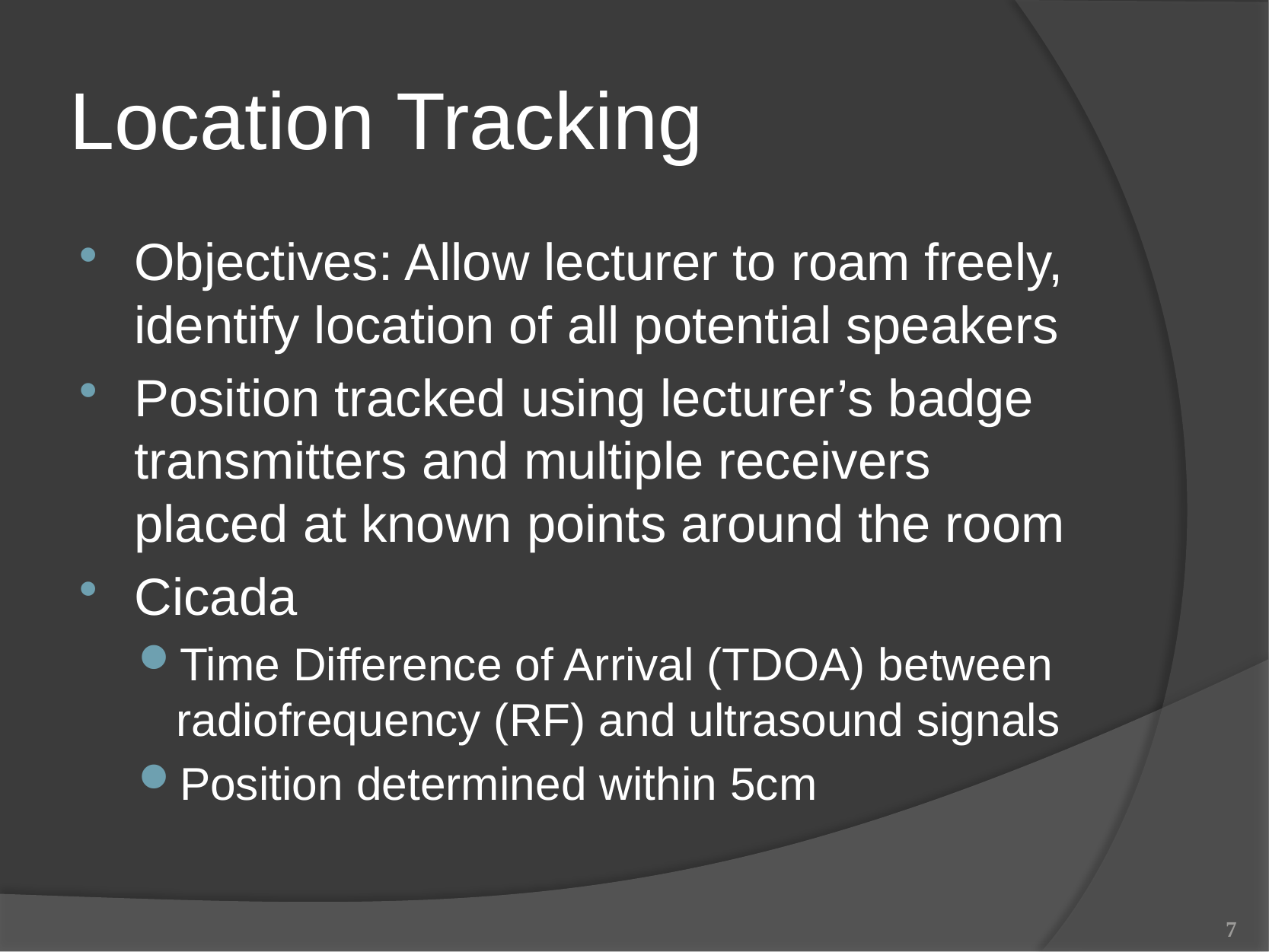

# Location Tracking
Objectives: Allow lecturer to roam freely, identify location of all potential speakers
Position tracked using lecturer’s badge transmitters and multiple receivers placed at known points around the room
Cicada
Time Difference of Arrival (TDOA) between radiofrequency (RF) and ultrasound signals
Position determined within 5cm
7